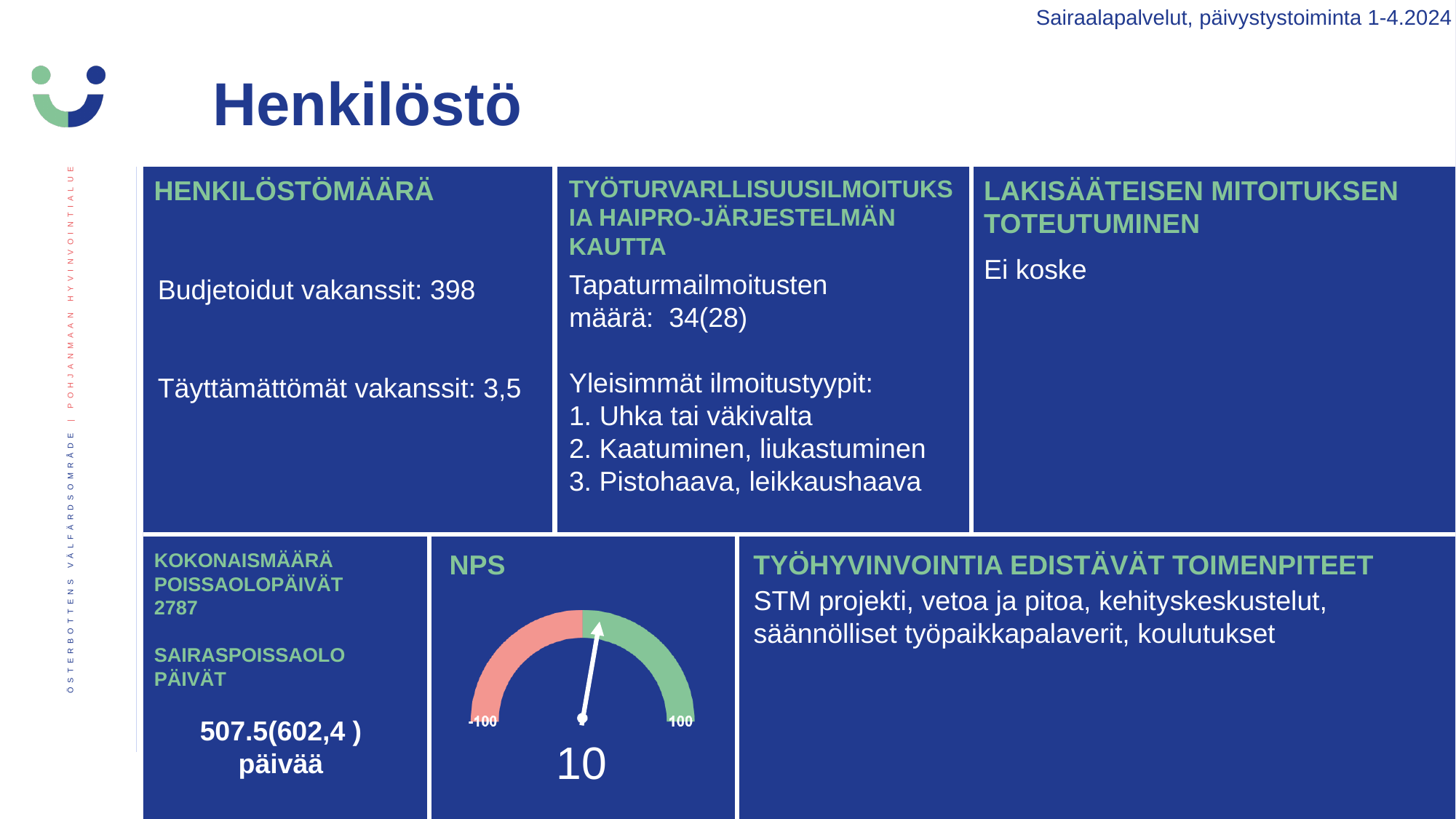

Sairaalapalvelut, päivystystoiminta 1-4.2024
Henkilöstö
HENKILÖSTÖMÄÄRÄ
TYÖTURVARLLISUUSILMOITUKSIA HAIPRO-JÄRJESTELMÄN KAUTTA
LAKISÄÄTEISEN MITOITUKSEN TOTEUTUMINEN

Budjetoidut vakanssit: 398

Täyttämättömät vakanssit: 3,5

Ei koske
Tapaturmailmoitusten
määrä:  34(28)

Yleisimmät ilmoitustyypit:
1. Uhka tai väkivalta
2. Kaatuminen, liukastuminen
3. Pistohaava, leikkaushaava
TYÖHYVINVOINTIA EDISTÄVÄT TOIMENPITEET
KOKONAISMÄÄRÄ POISSAOLOPÄIVÄT2787

SAIRASPOISSAOLOPÄIVÄT
STM projekti, vetoa ja pitoa, kehityskeskustelut, säännölliset työpaikkapalaverit, koulutukset

507.5(602,4 ) päivää
10